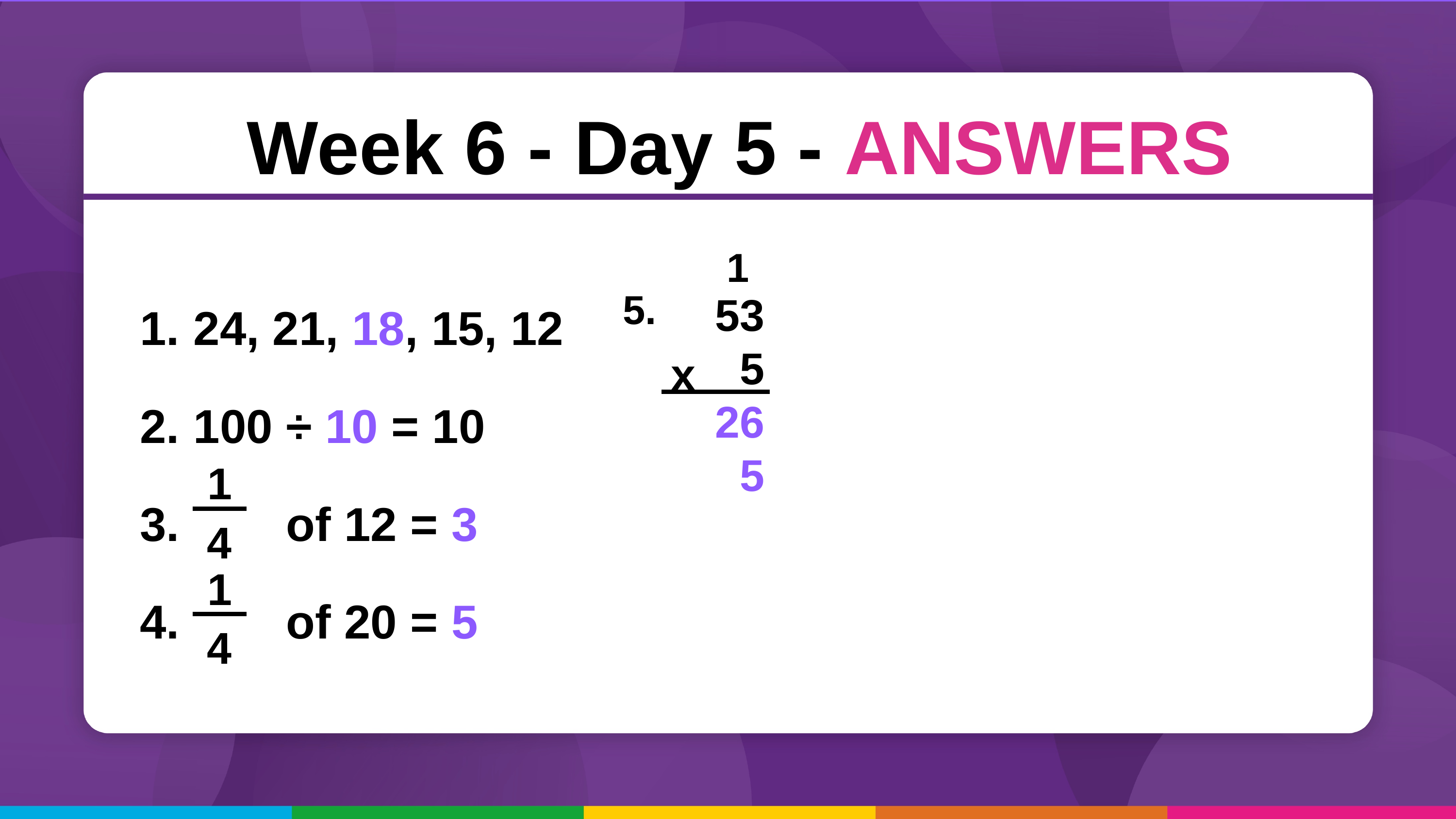

Week 6 - Day 5 - ANSWERS
1
5.

 24, 21, 18, 15, 12
 100 ÷ 10 = 10
        of 12 = 3
        of 20 = 5
53
5
265
x
1
4
1
4